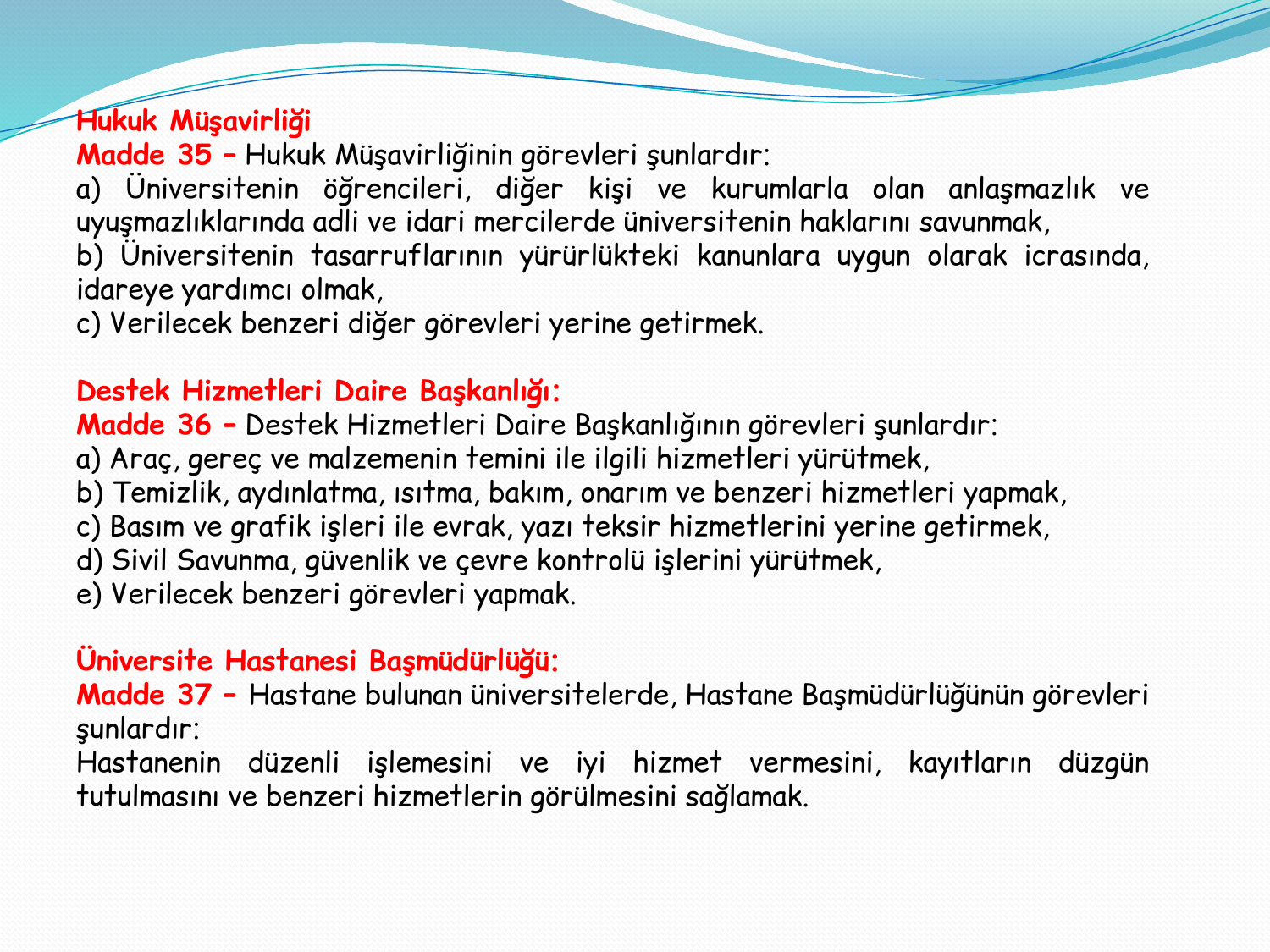

Hukuk Müşavirliği
Madde 35 – Hukuk Müşavirliğinin görevleri şunlardır:
a) Üniversitenin öğrencileri, diğer kişi ve kurumlarla olan anlaşmazlık ve uyuşmazlıklarında adli ve idari mercilerde üniversitenin haklarını savunmak,
b) Üniversitenin tasarruflarının yürürlükteki kanunlara uygun olarak icrasında, idareye yardımcı olmak,
c) Verilecek benzeri diğer görevleri yerine getirmek.

Destek Hizmetleri Daire Başkanlığı:
Madde 36 – Destek Hizmetleri Daire Başkanlığının görevleri şunlardır:
a) Araç, gereç ve malzemenin temini ile ilgili hizmetleri yürütmek,
b) Temizlik, aydınlatma, ısıtma, bakım, onarım ve benzeri hizmetleri yapmak,
c) Basım ve grafik işleri ile evrak, yazı teksir hizmetlerini yerine getirmek,
d) Sivil Savunma, güvenlik ve çevre kontrolü işlerini yürütmek,
e) Verilecek benzeri görevleri yapmak.

Üniversite Hastanesi Başmüdürlüğü:
Madde 37 – Hastane bulunan üniversitelerde, Hastane Başmüdürlüğünün görevleri şunlardır:
Hastanenin düzenli işlemesini ve iyi hizmet vermesini, kayıtların düzgün tutulmasını ve benzeri hizmetlerin görülmesini sağlamak.